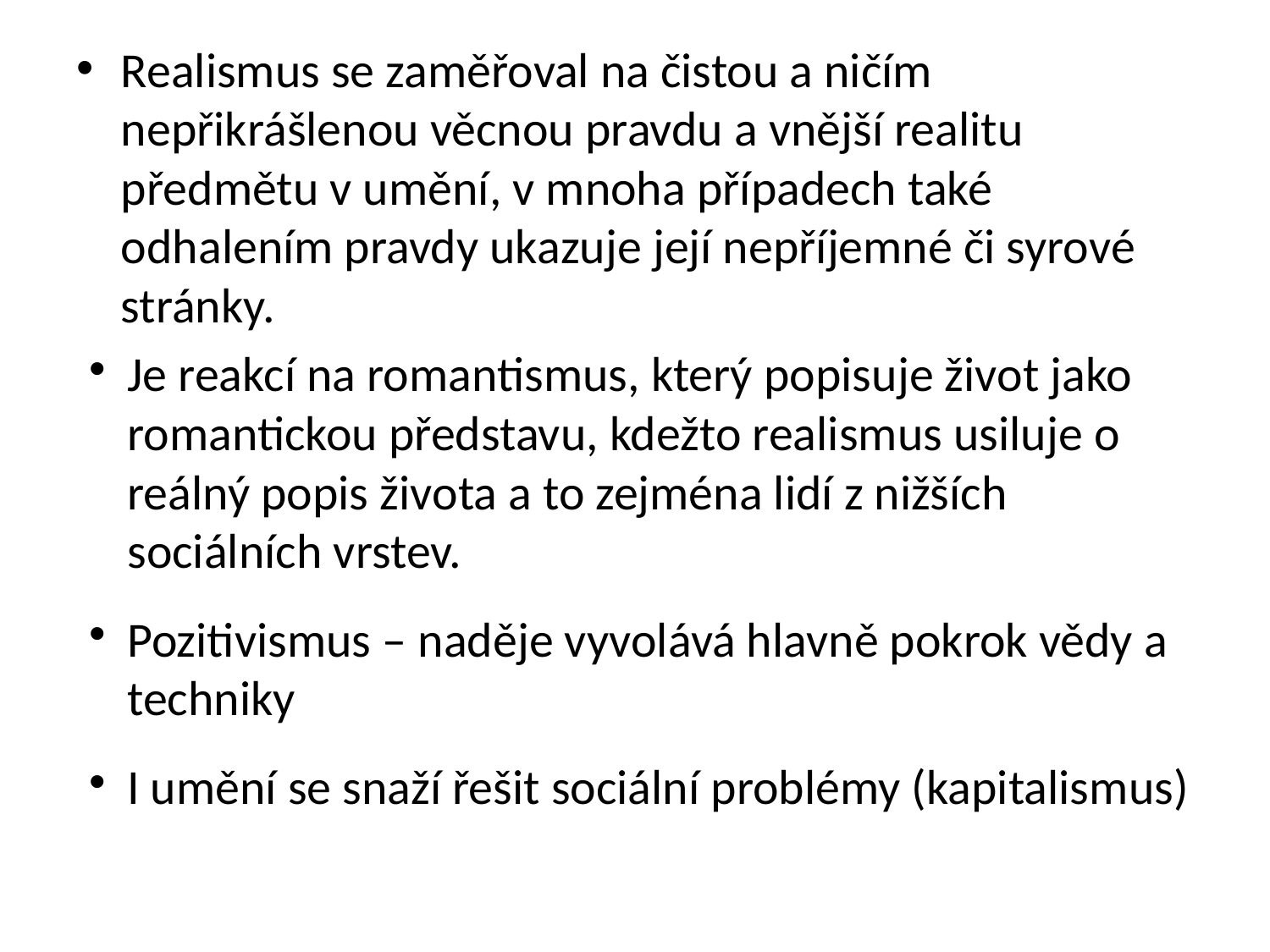

Realismus se zaměřoval na čistou a ničím nepřikrášlenou věcnou pravdu a vnější realitu předmětu v umění, v mnoha případech také odhalením pravdy ukazuje její nepříjemné či syrové stránky.
Je reakcí na romantismus, který popisuje život jako romantickou představu, kdežto realismus usiluje o reálný popis života a to zejména lidí z nižších sociálních vrstev.
Pozitivismus – naděje vyvolává hlavně pokrok vědy a techniky
I umění se snaží řešit sociální problémy (kapitalismus)